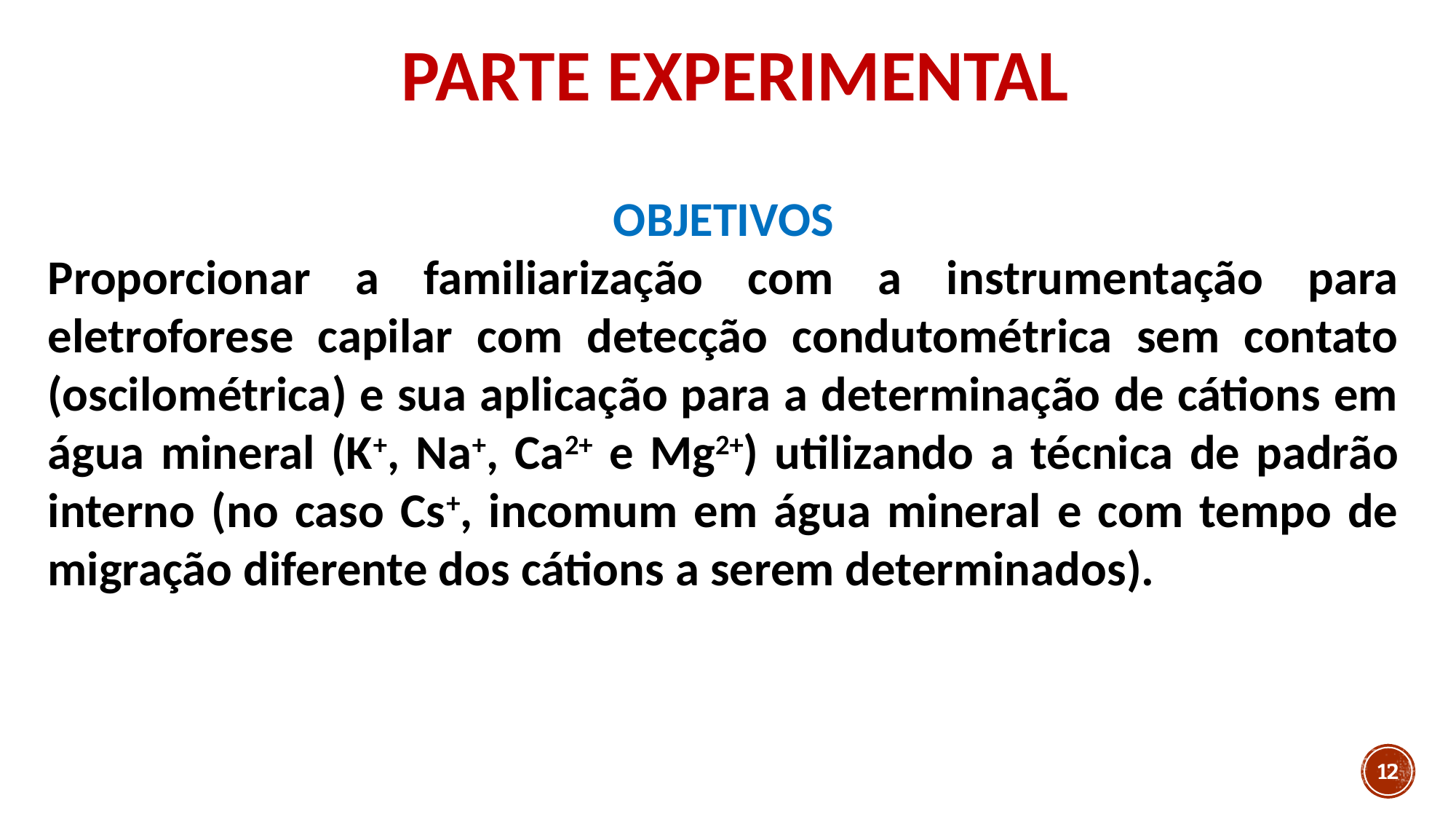

PARTE EXPERIMENTAL
OBJETIVOS
Proporcionar a familiarização com a instrumentação para eletroforese capilar com detecção condutométrica sem contato (oscilométrica) e sua aplicação para a determinação de cátions em água mineral (K+, Na+, Ca2+ e Mg2+) utilizando a técnica de padrão interno (no caso Cs+, incomum em água mineral e com tempo de migração diferente dos cátions a serem determinados).

12